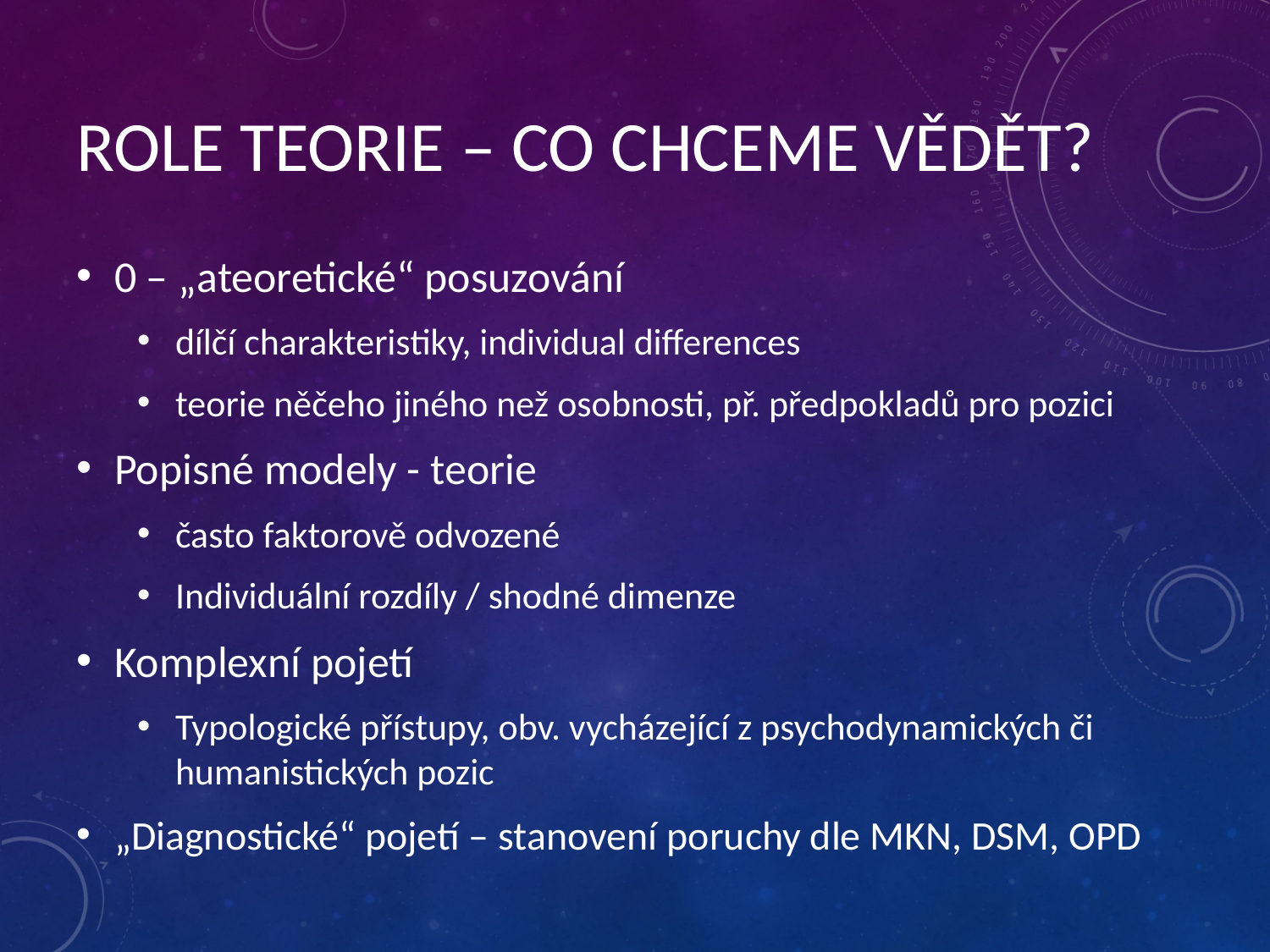

# ROLE TEORIE – CO CHCEME VĚDĚT?
0 – „ateoretické“ posuzování
dílčí charakteristiky, individual differences
teorie něčeho jiného než osobnosti, př. předpokladů pro pozici
Popisné modely - teorie
často faktorově odvozené
Individuální rozdíly / shodné dimenze
Komplexní pojetí
Typologické přístupy, obv. vycházející z psychodynamických či humanistických pozic
„Diagnostické“ pojetí – stanovení poruchy dle MKN, DSM, OPD